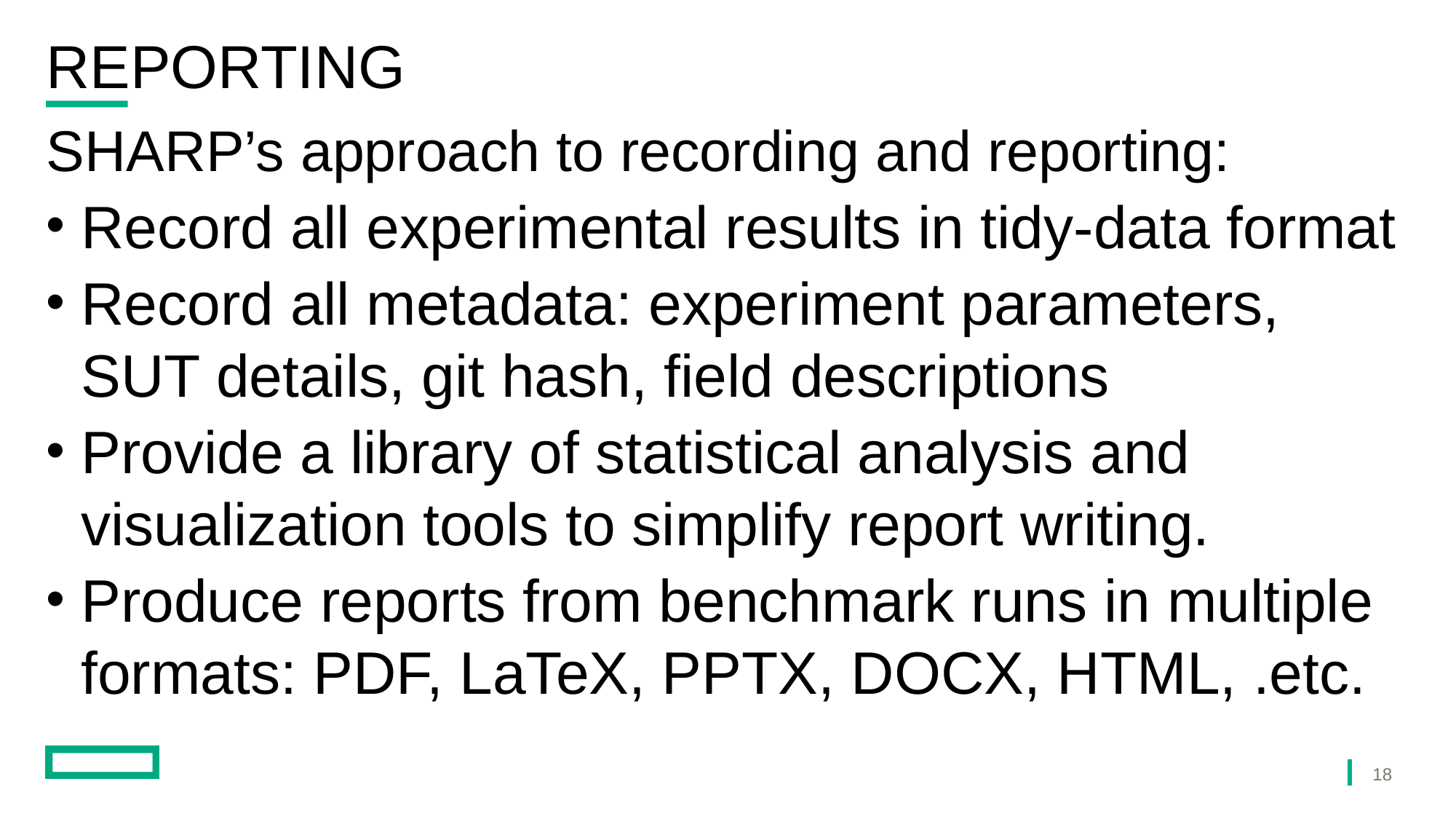

# reporting
SHARP’s approach to recording and reporting:
Record all experimental results in tidy-data format
Record all metadata: experiment parameters, SUT details, git hash, field descriptions
Provide a library of statistical analysis and visualization tools to simplify report writing.
Produce reports from benchmark runs in multiple formats: PDF, LaTeX, PPTX, DOCX, HTML, .etc.
18